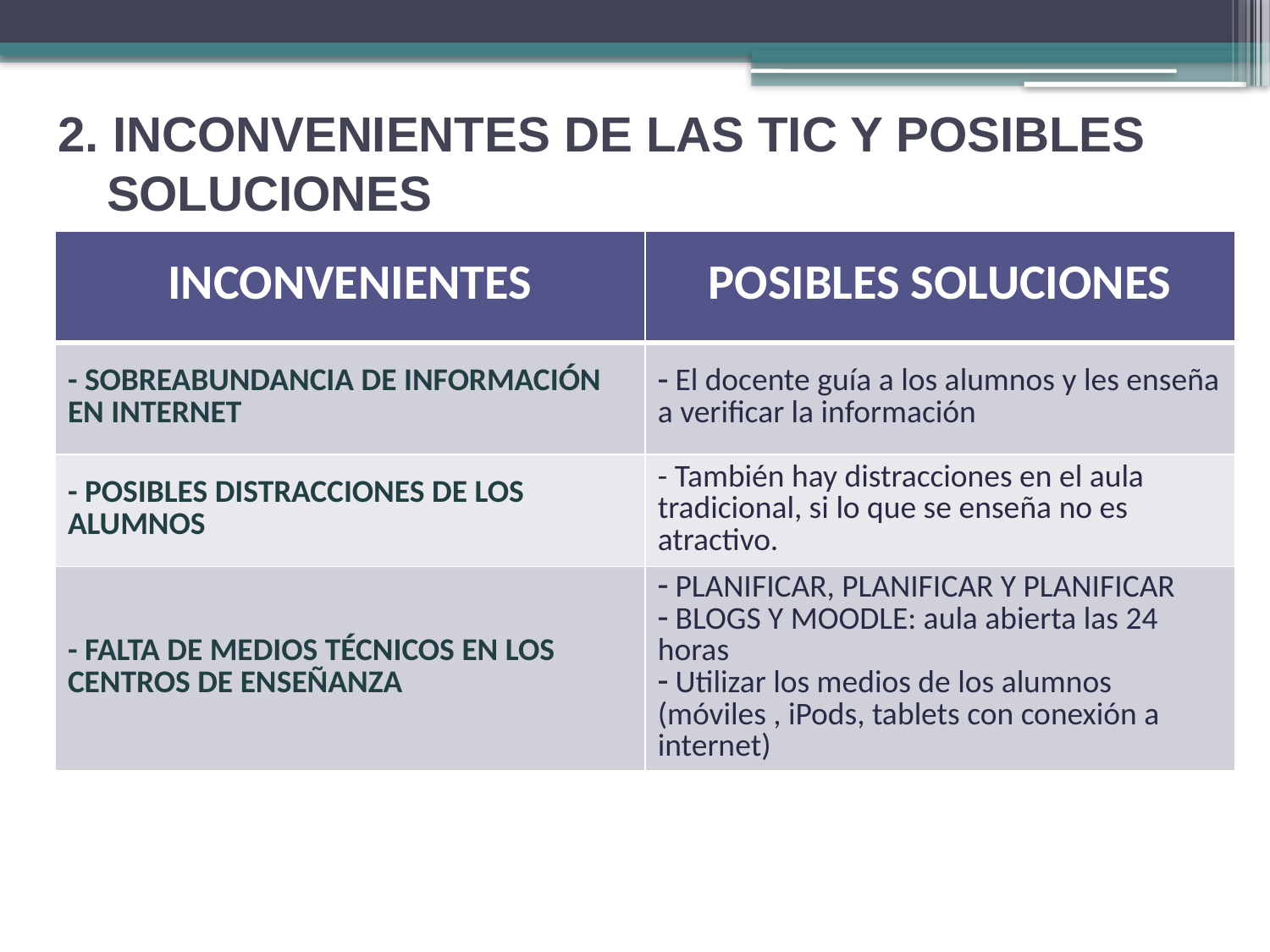

# 2. INCONVENIENTES DE LAS TIC Y POSIBLES SOLUCIONES
| INCONVENIENTES | POSIBLES SOLUCIONES |
| --- | --- |
| - SOBREABUNDANCIA DE INFORMACIÓN EN INTERNET | El docente guía a los alumnos y les enseña a verificar la información |
| - POSIBLES DISTRACCIONES DE LOS ALUMNOS | - También hay distracciones en el aula tradicional, si lo que se enseña no es atractivo. |
| - FALTA DE MEDIOS TÉCNICOS EN LOS CENTROS DE ENSEÑANZA | PLANIFICAR, PLANIFICAR Y PLANIFICAR BLOGS Y MOODLE: aula abierta las 24 horas Utilizar los medios de los alumnos (móviles , iPods, tablets con conexión a internet) |